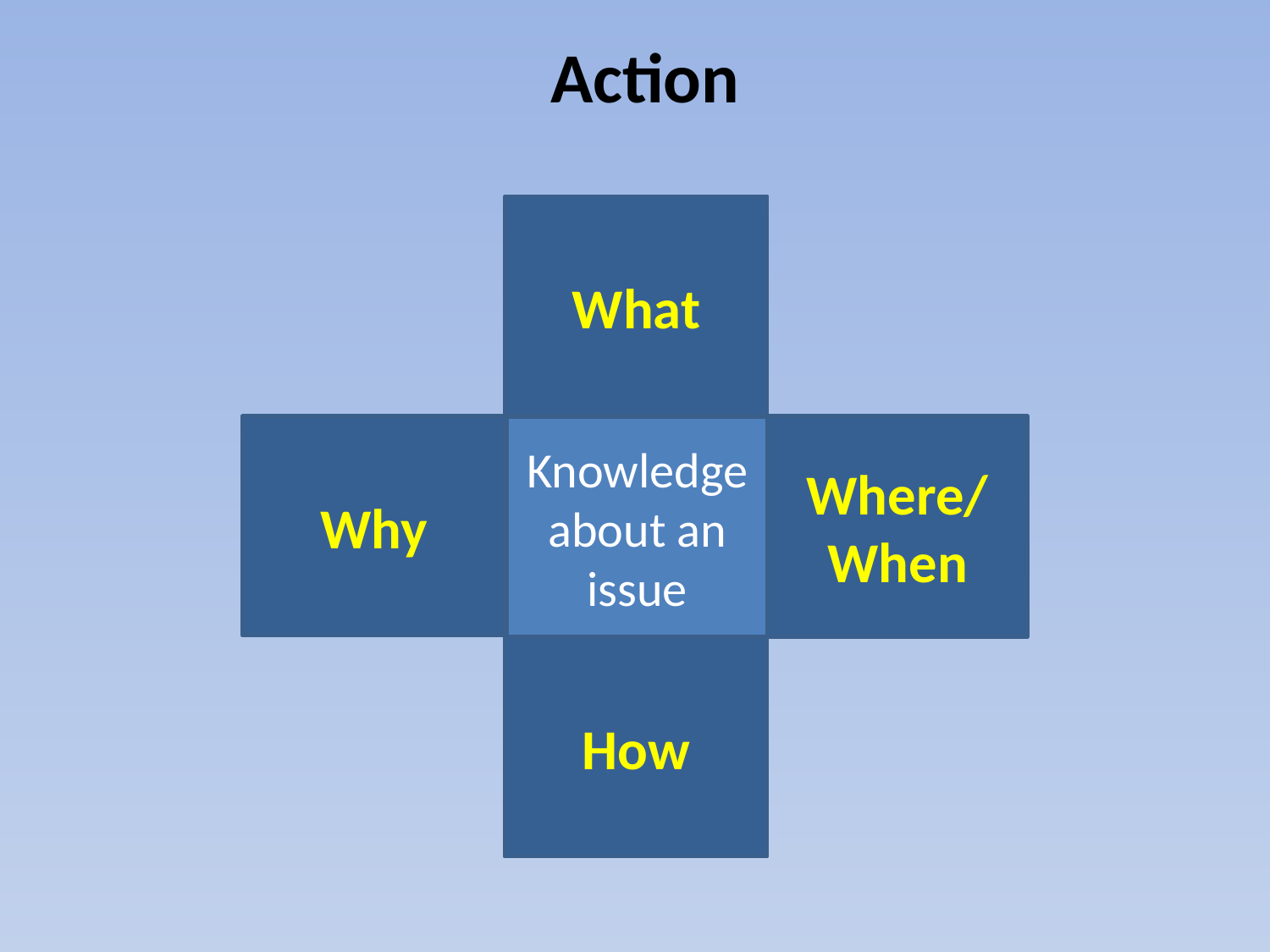

Action

What
Why
Where/ When
Knowledge about an issue
How